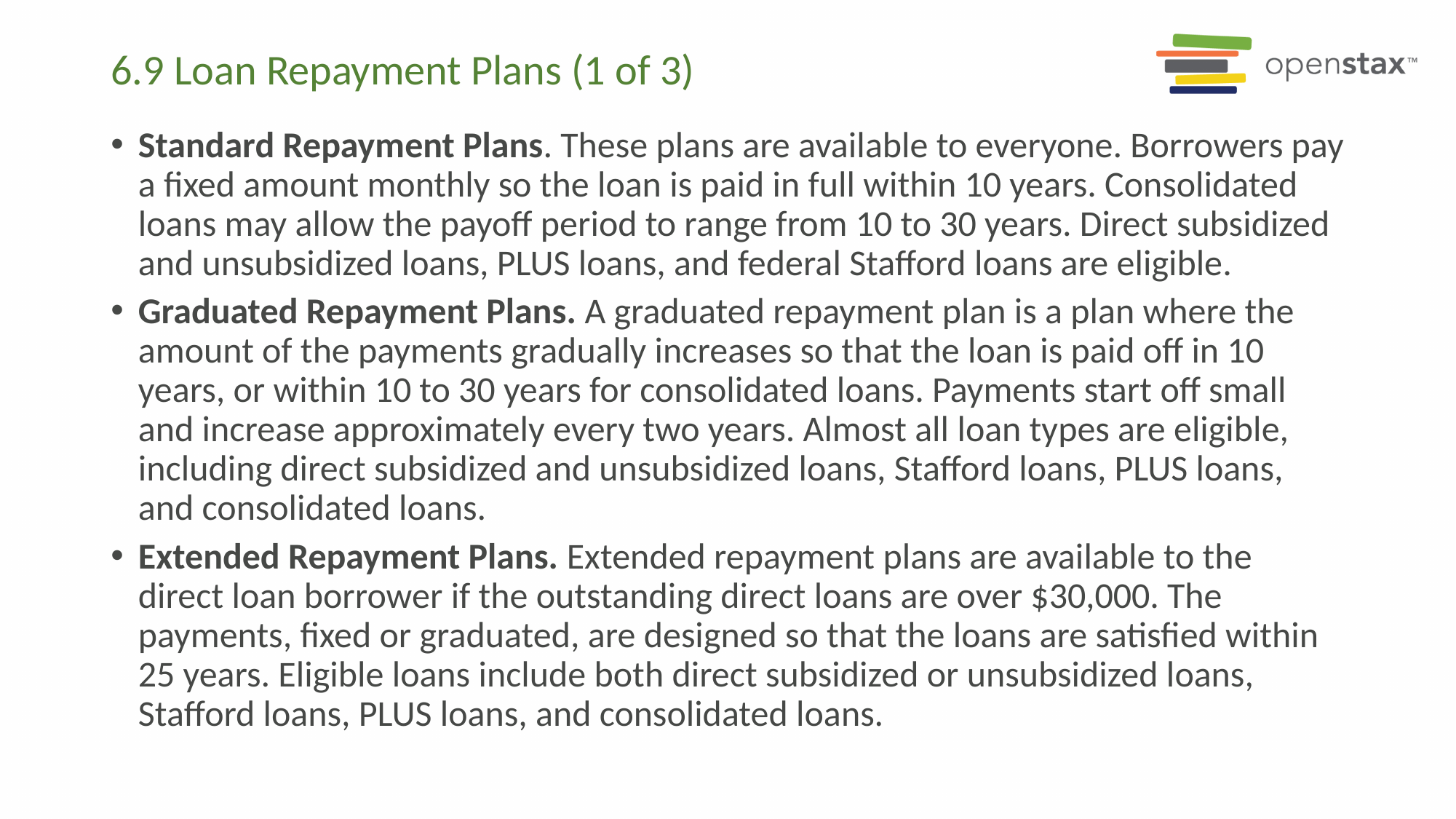

# 6.9 Loan Repayment Plans (1 of 3)
Standard Repayment Plans. These plans are available to everyone. Borrowers pay a fixed amount monthly so the loan is paid in full within 10 years. Consolidated  loans may allow the payoff period to range from 10 to 30 years. Direct subsidized and unsubsidized loans, PLUS loans, and federal Stafford loans are eligible.
Graduated Repayment Plans. A graduated repayment plan is a plan where the amount of the payments gradually increases so that the loan is paid off in 10 years, or within 10 to 30 years for consolidated loans. Payments start off small and increase approximately every two years. Almost all loan types are eligible, including direct subsidized and unsubsidized loans, Stafford loans, PLUS loans, and consolidated loans.
Extended Repayment Plans. Extended repayment plans are available to the direct loan borrower if the outstanding direct loans are over $30,000. The payments, fixed or graduated, are designed so that the loans are satisfied within 25 years. Eligible loans include both direct subsidized or unsubsidized loans, Stafford loans, PLUS loans, and consolidated loans.